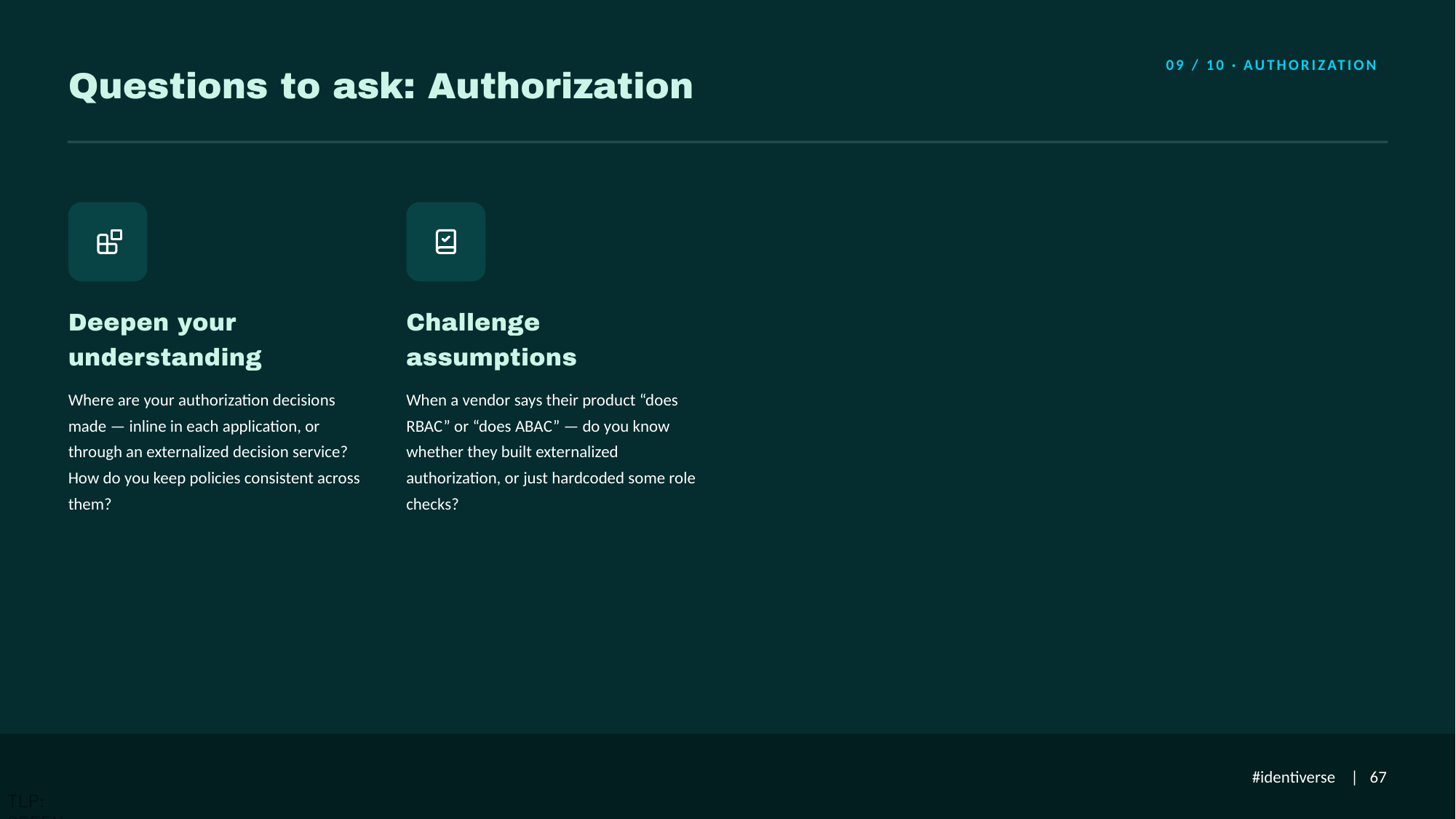

09 / 10 · AUTHORIZATION
# Questions to ask: Authorization

Deepen your understanding
Challenge assumptions
Where are your authorization decisions made — inline in each application, or through an externalized decision service? How do you keep policies consistent across them?
When a vendor says their product “does RBAC” or “does ABAC” — do you know whether they built externalized authorization, or just hardcoded some role checks?